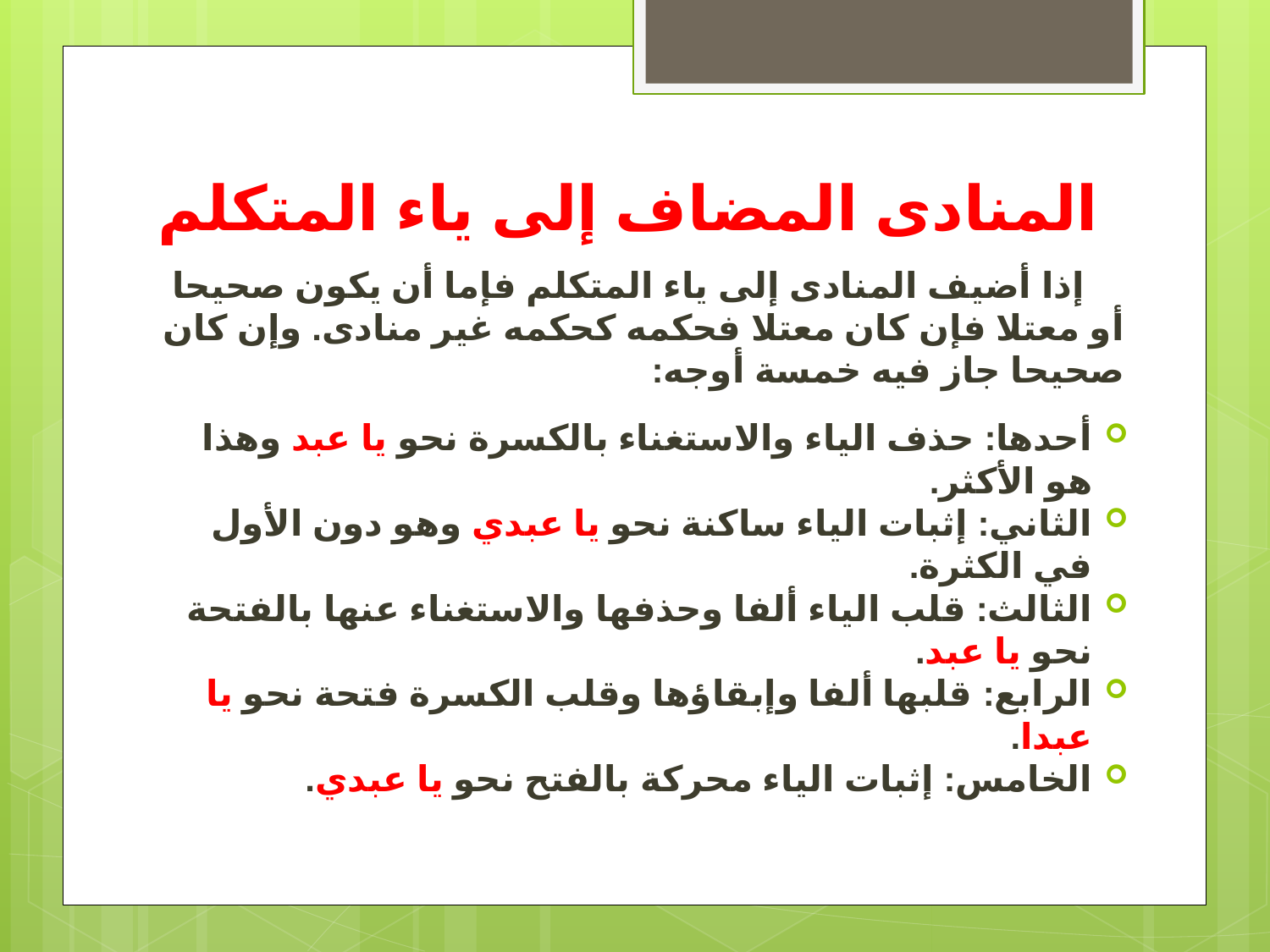

# المنادى المضاف إلى ياء المتكلم
    إذا أضيف المنادى إلى ياء المتكلم فإما أن يكون صحيحا أو معتلا فإن كان معتلا فحكمه كحكمه غير منادى. وإن كان صحيحا جاز فيه خمسة أوجه:

أحدها: حذف الياء والاستغناء بالكسرة نحو يا عبد وهذا هو الأكثر.
الثاني: إثبات الياء ساكنة نحو يا عبدي وهو دون الأول في الكثرة.
الثالث: قلب الياء ألفا وحذفها والاستغناء عنها بالفتحة نحو يا عبد.
الرابع: قلبها ألفا وإبقاؤها وقلب الكسرة فتحة نحو يا عبدا.
الخامس: إثبات الياء محركة بالفتح نحو يا عبدي.